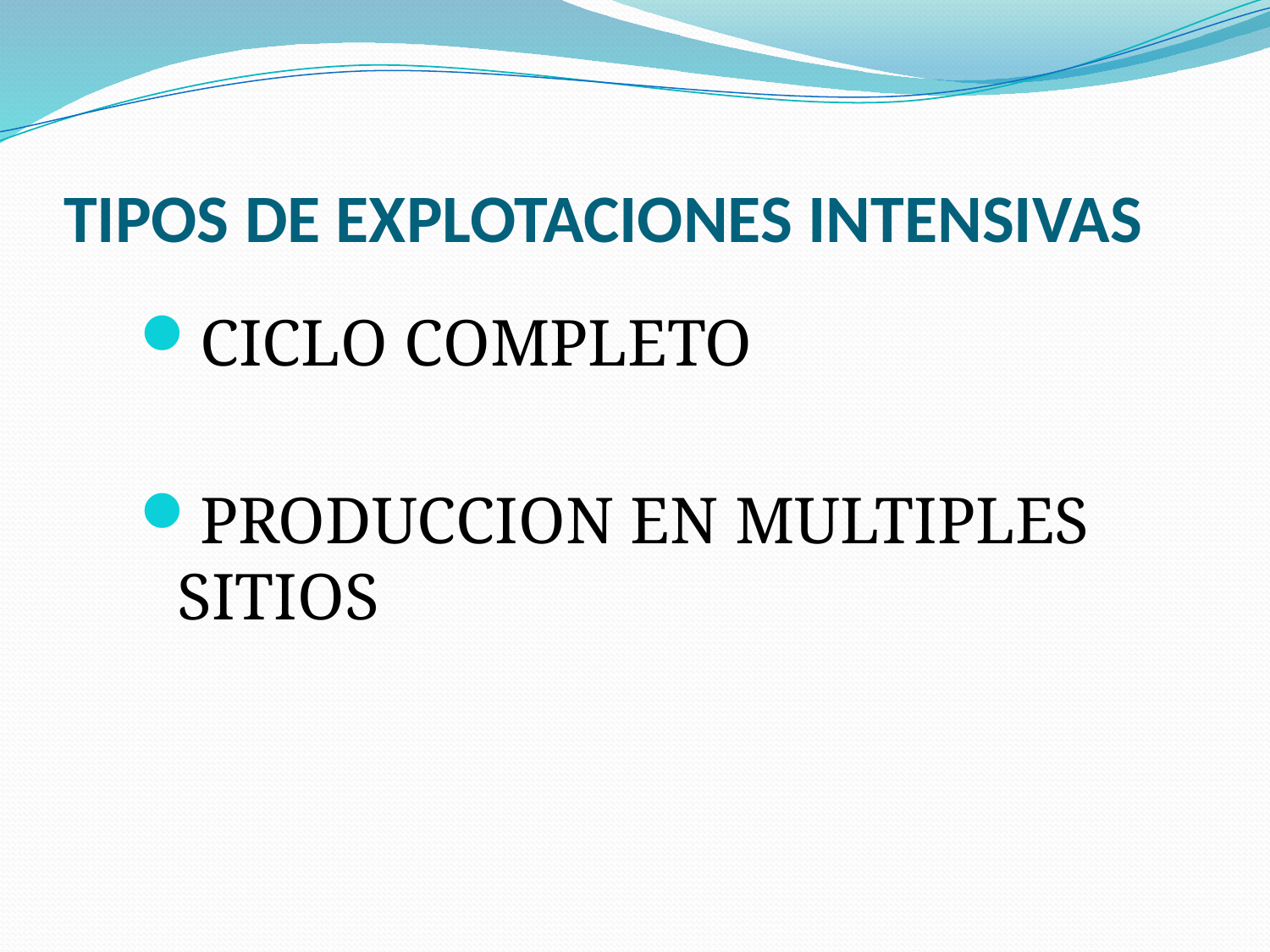

# TIPOS DE EXPLOTACIONES INTENSIVAS
CICLO COMPLETO

PRODUCCION EN MULTIPLES SITIOS